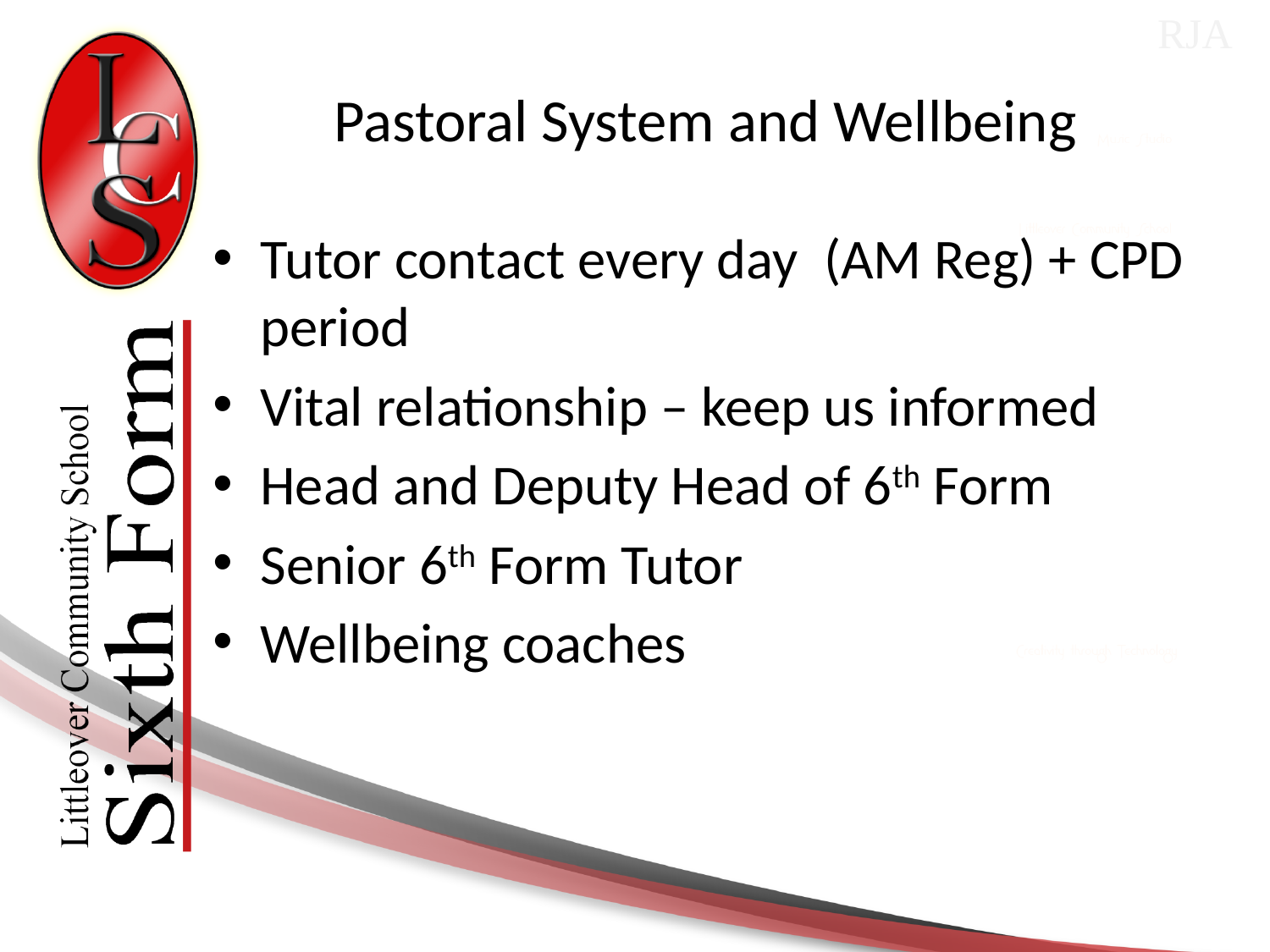

RJA
# Pastoral System and Wellbeing
Tutor contact every day  (AM Reg) + CPD period
Vital relationship – keep us informed
Head and Deputy Head of 6th Form
Senior 6th Form Tutor
Wellbeing coaches